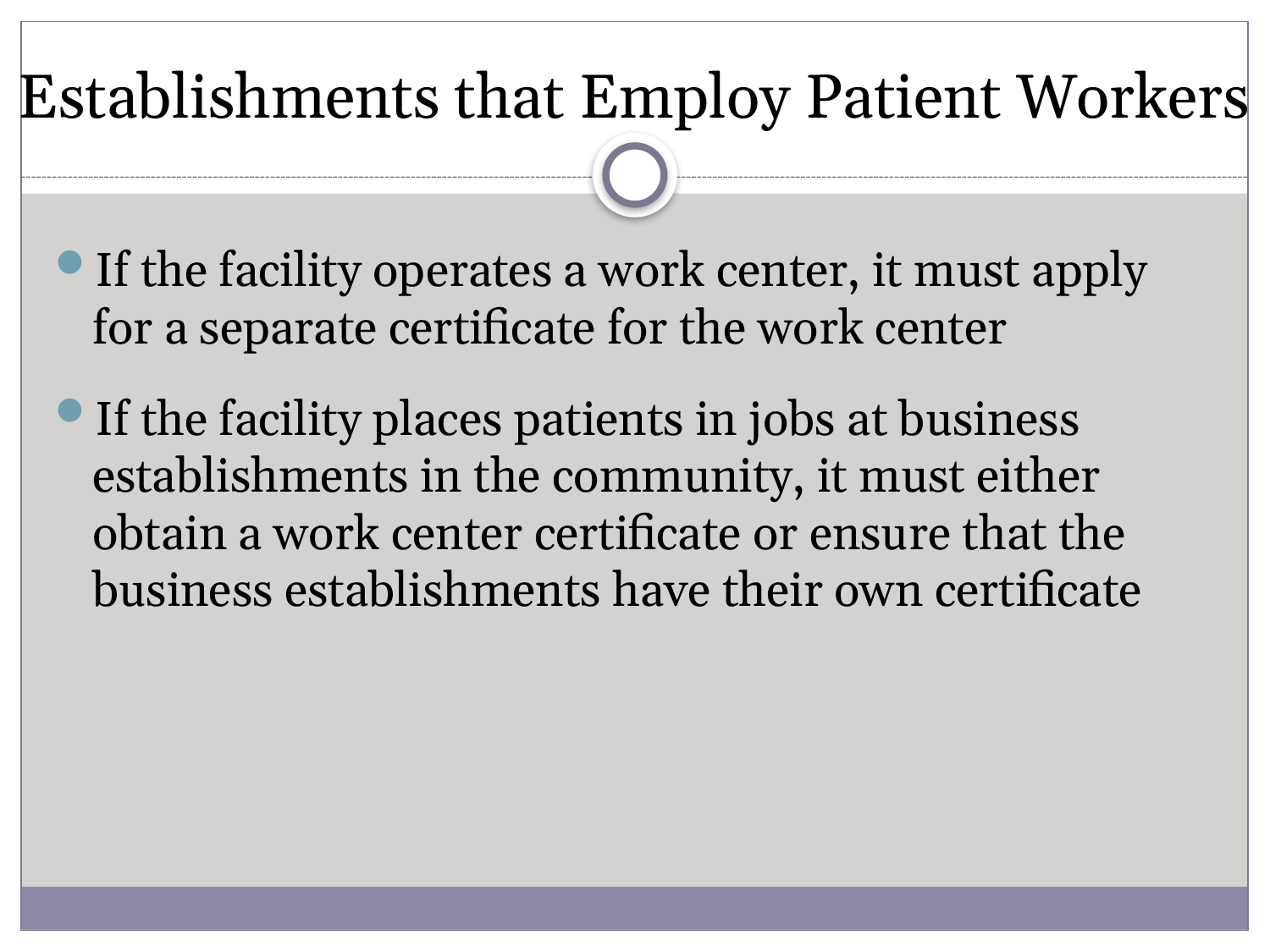

# Establishments that Employ Patient Workers
If the facility operates a work center, it must apply for a separate certificate for the work center

If the facility places patients in jobs at business establishments in the community, it must either obtain a work center certificate or ensure that the business establishments have their own certificate